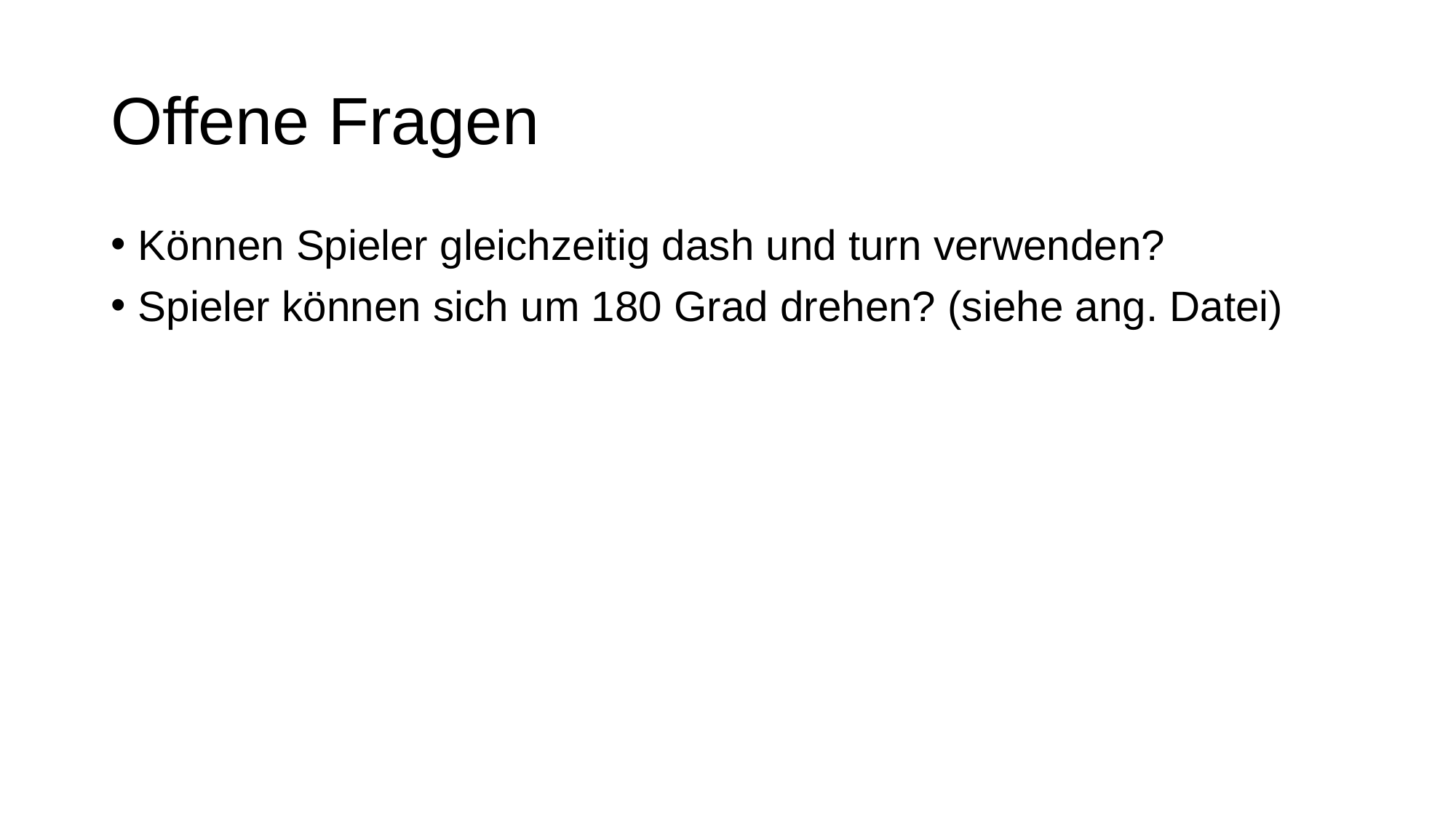

# Offene Fragen
Können Spieler gleichzeitig dash und turn verwenden?
Spieler können sich um 180 Grad drehen? (siehe ang. Datei)